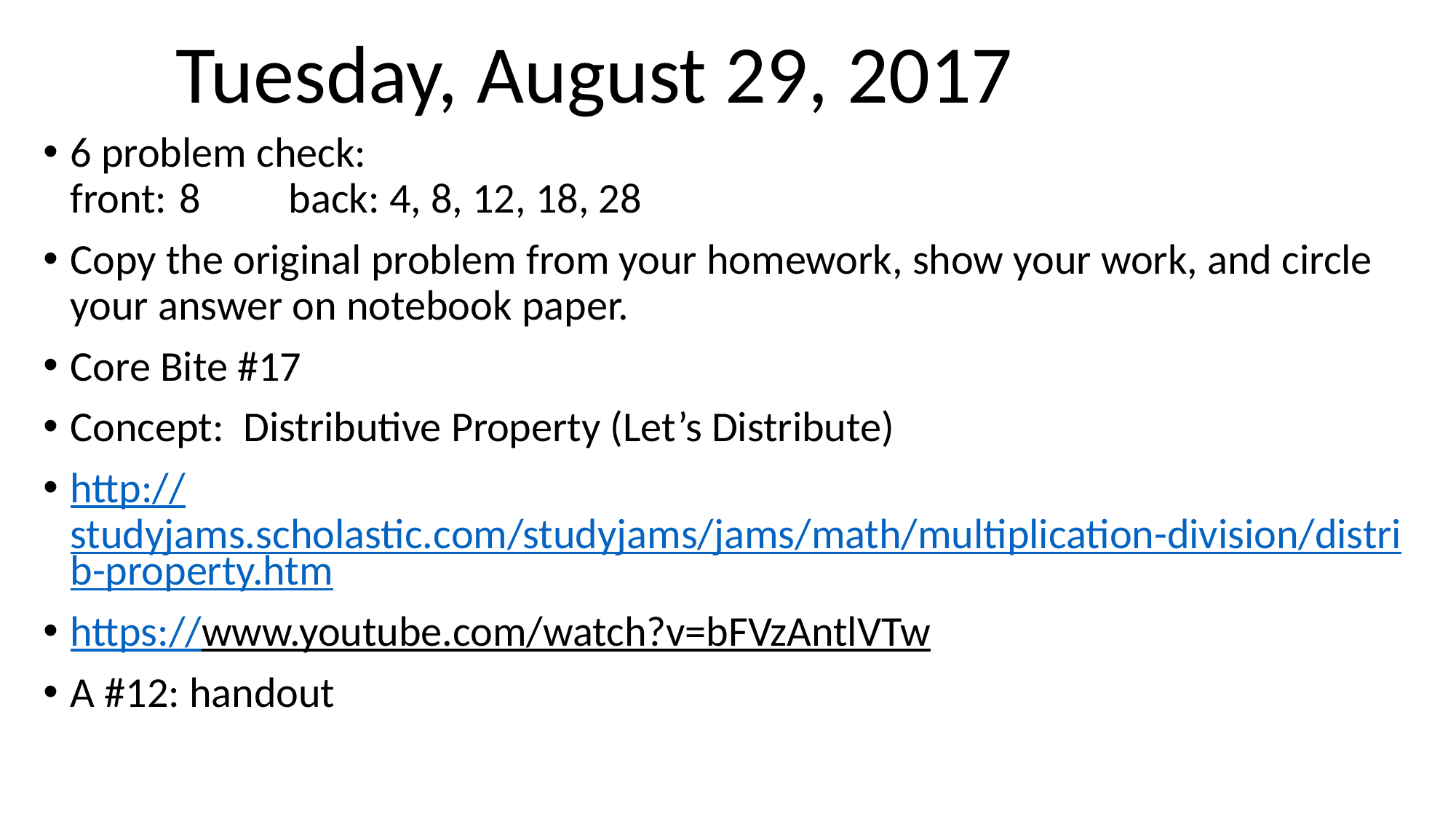

# Tuesday, August 29, 2017
6 problem check:
front:	8	back: 4, 8, 12, 18, 28
Copy the original problem from your homework, show your work, and circle your answer on notebook paper.
Core Bite #17
Concept:  Distributive Property (Let’s Distribute)
http://studyjams.scholastic.com/studyjams/jams/math/multiplication-division/distrib-property.htm
https://www.youtube.com/watch?v=bFVzAntlVTw
A #12: handout